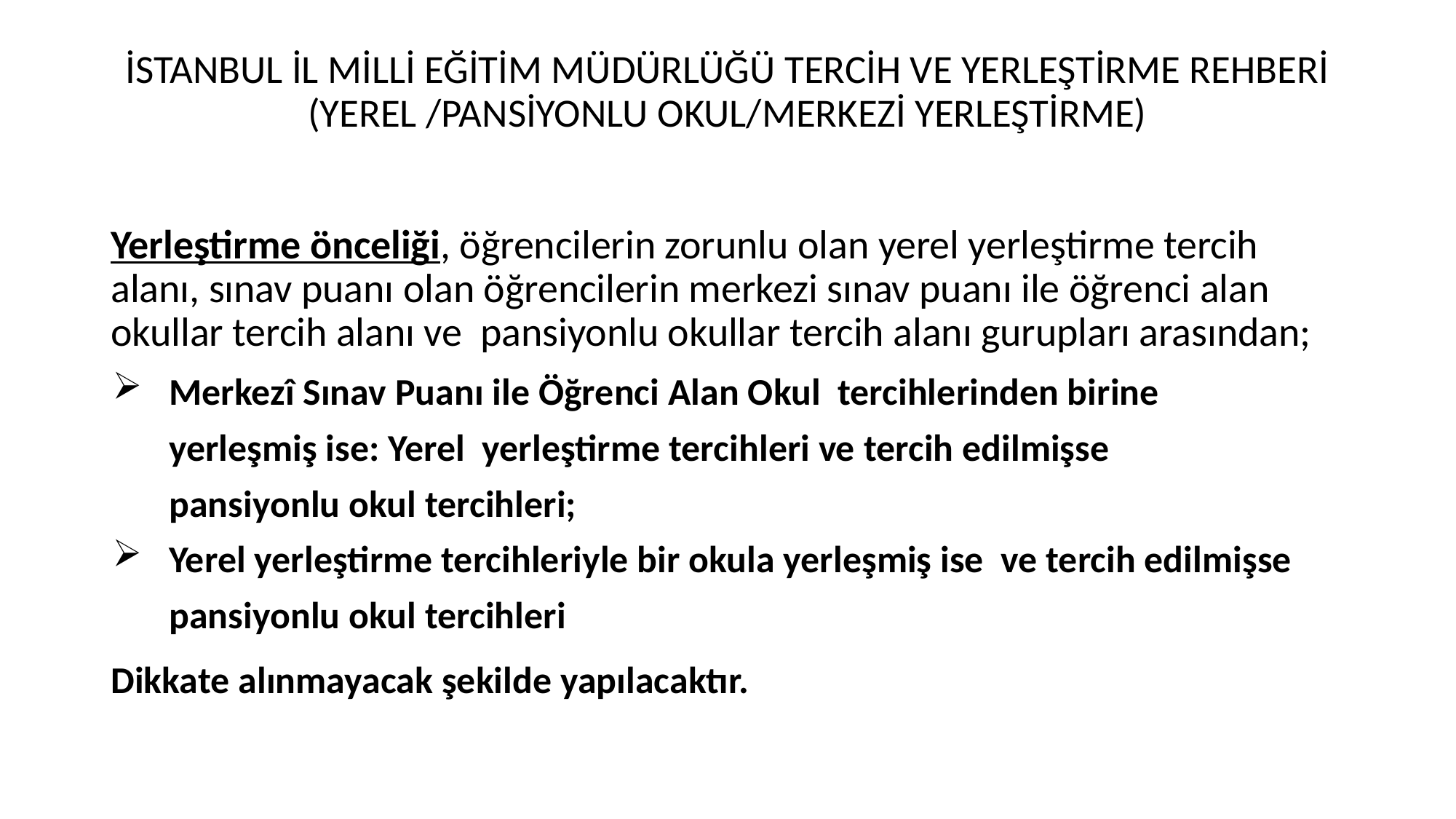

# İSTANBUL İL MİLLİ EĞİTİM MÜDÜRLÜĞÜ TERCİH VE YERLEŞTİRME REHBERİ (YEREL /PANSİYONLU OKUL/MERKEZİ YERLEŞTİRME)
Yerleştirme önceliği, öğrencilerin zorunlu olan yerel yerleştirme tercih alanı, sınav puanı olan öğrencilerin merkezi sınav puanı ile öğrenci alan okullar tercih alanı ve  pansiyonlu okullar tercih alanı gurupları arasından;
Merkezî Sınav Puanı ile Öğrenci Alan Okul  tercihlerinden birine yerleşmiş ise: Yerel  yerleştirme tercihleri ve tercih edilmişse pansiyonlu okul tercihleri;
Yerel yerleştirme tercihleriyle bir okula yerleşmiş ise  ve tercih edilmişse pansiyonlu okul tercihleri
Dikkate alınmayacak şekilde yapılacaktır.